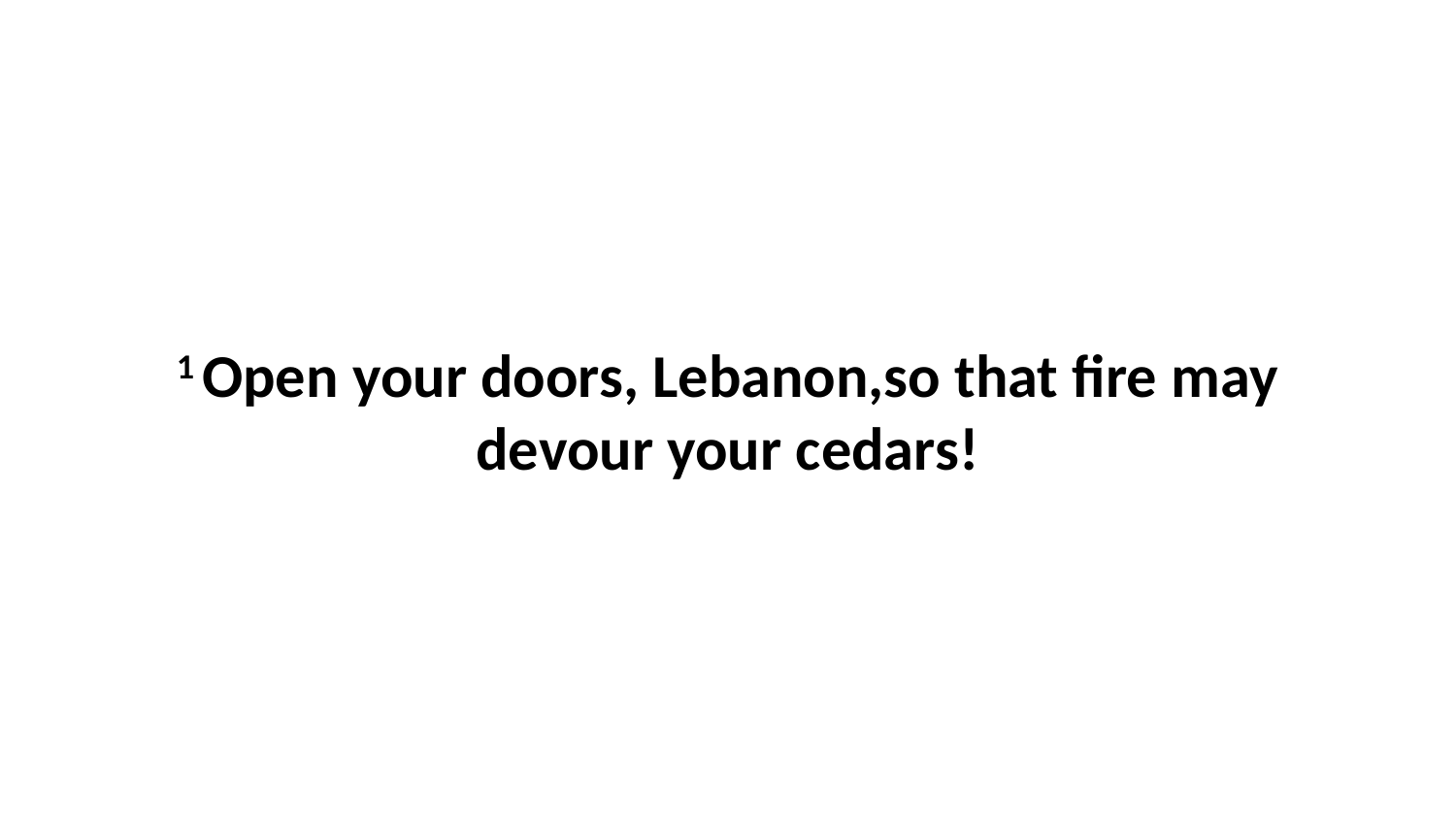

1 Open your doors, Lebanon,so that fire may devour your cedars!